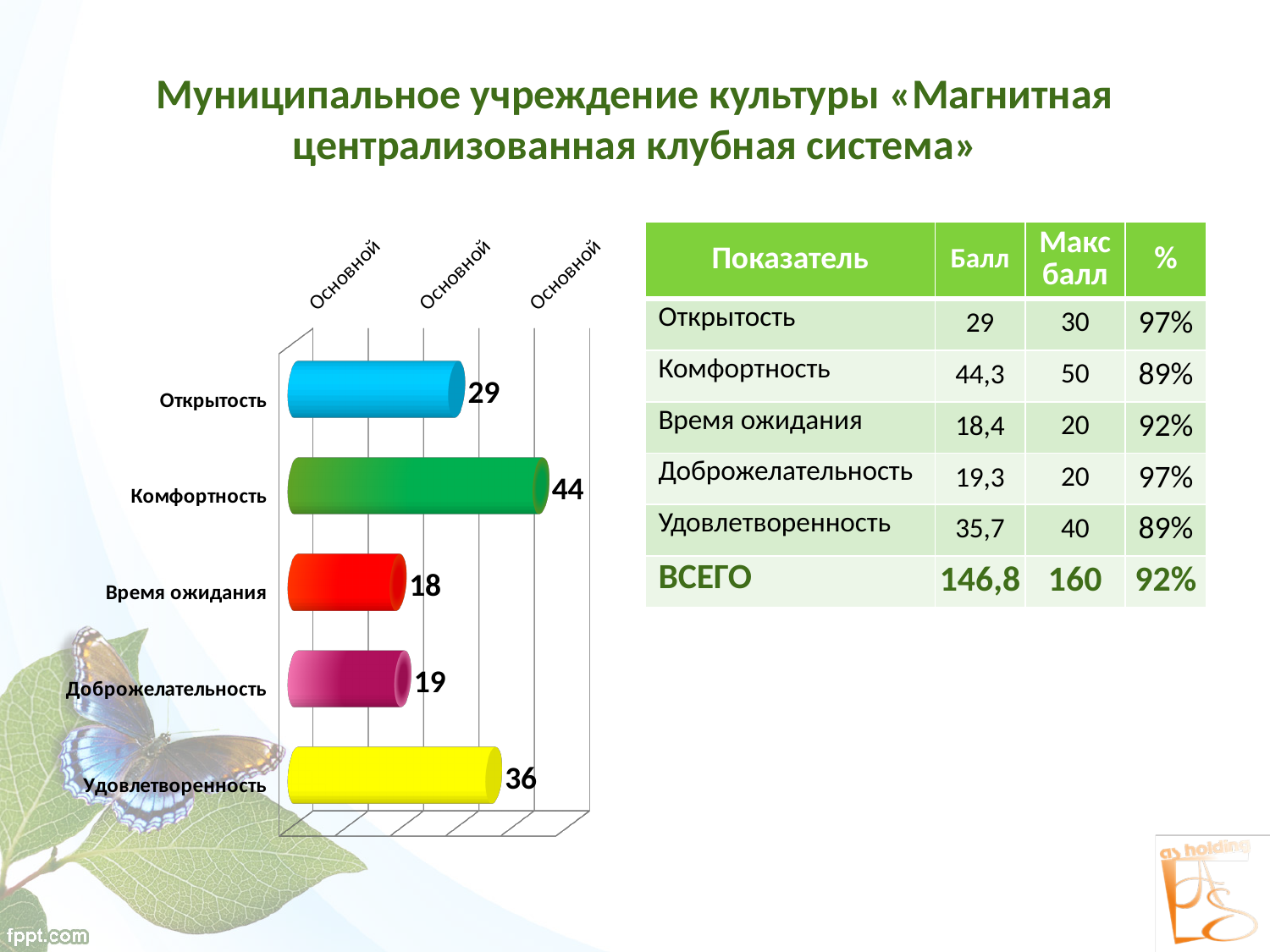

# Муниципальное учреждение культуры «Магнитная централизованная клубная система»

[unsupported chart]

| Показатель | Балл | Макс балл | % |
| --- | --- | --- | --- |
| Открытость | 29 | 30 | 97% |
| Комфортность | 44,3 | 50 | 89% |
| Время ожидания | 18,4 | 20 | 92% |
| Доброжелательность | 19,3 | 20 | 97% |
| Удовлетворенность | 35,7 | 40 | 89% |
| ВСЕГО | 146,8 | 160 | 92% |